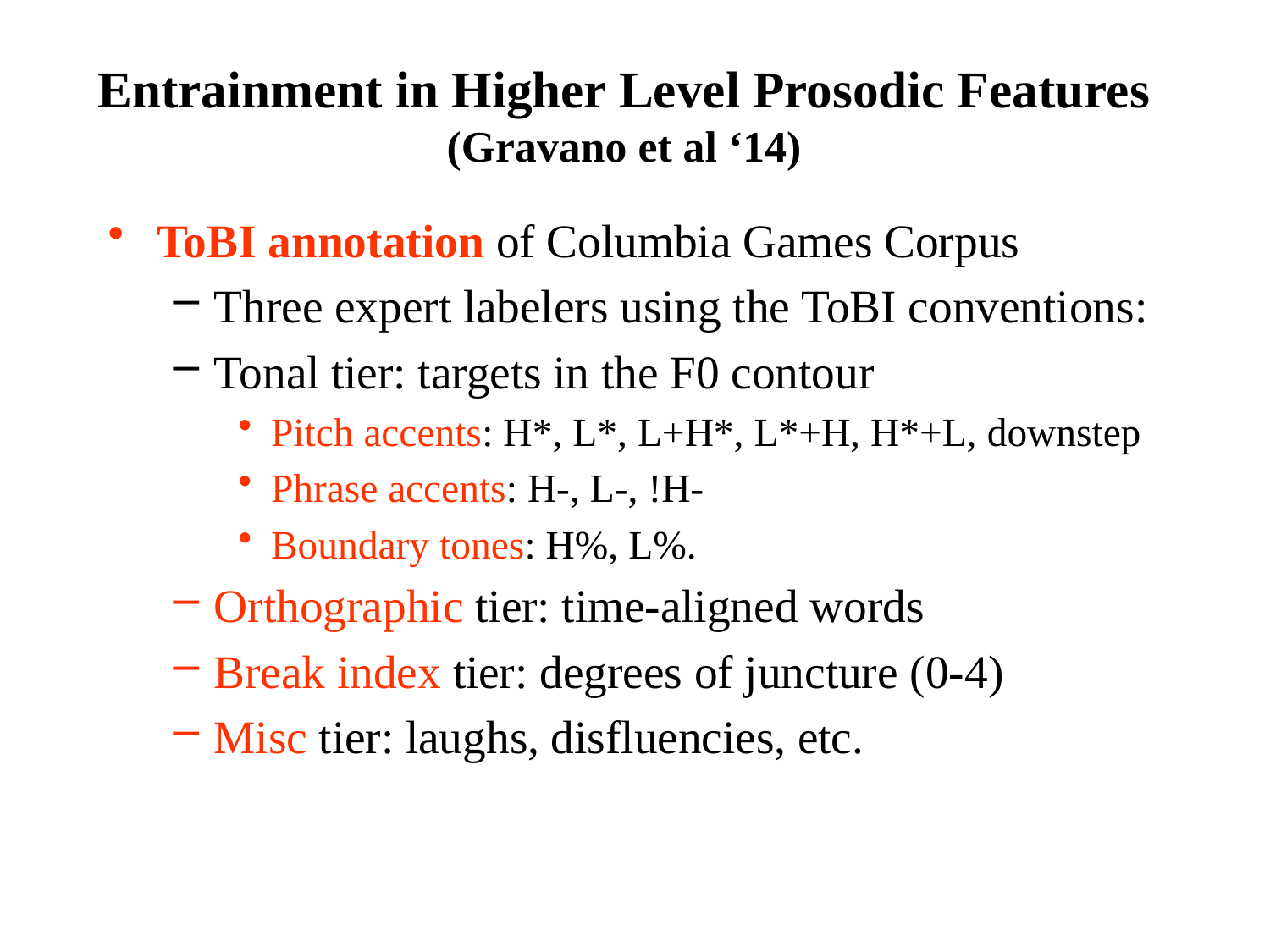

# Entrainment in Higher Level Prosodic Features (Gravano et al ‘14)
ToBI annotation of Columbia Games Corpus
Three expert labelers using the ToBI conventions:
Tonal tier: targets in the F0 contour
Pitch accents: H*, L*, L+H*, L*+H, H*+L, downstep
Phrase accents: H-, L-, !H-
Boundary tones: H%, L%.
Orthographic tier: time-aligned words
Break index tier: degrees of juncture (0-4)
Misc tier: laughs, disfluencies, etc.